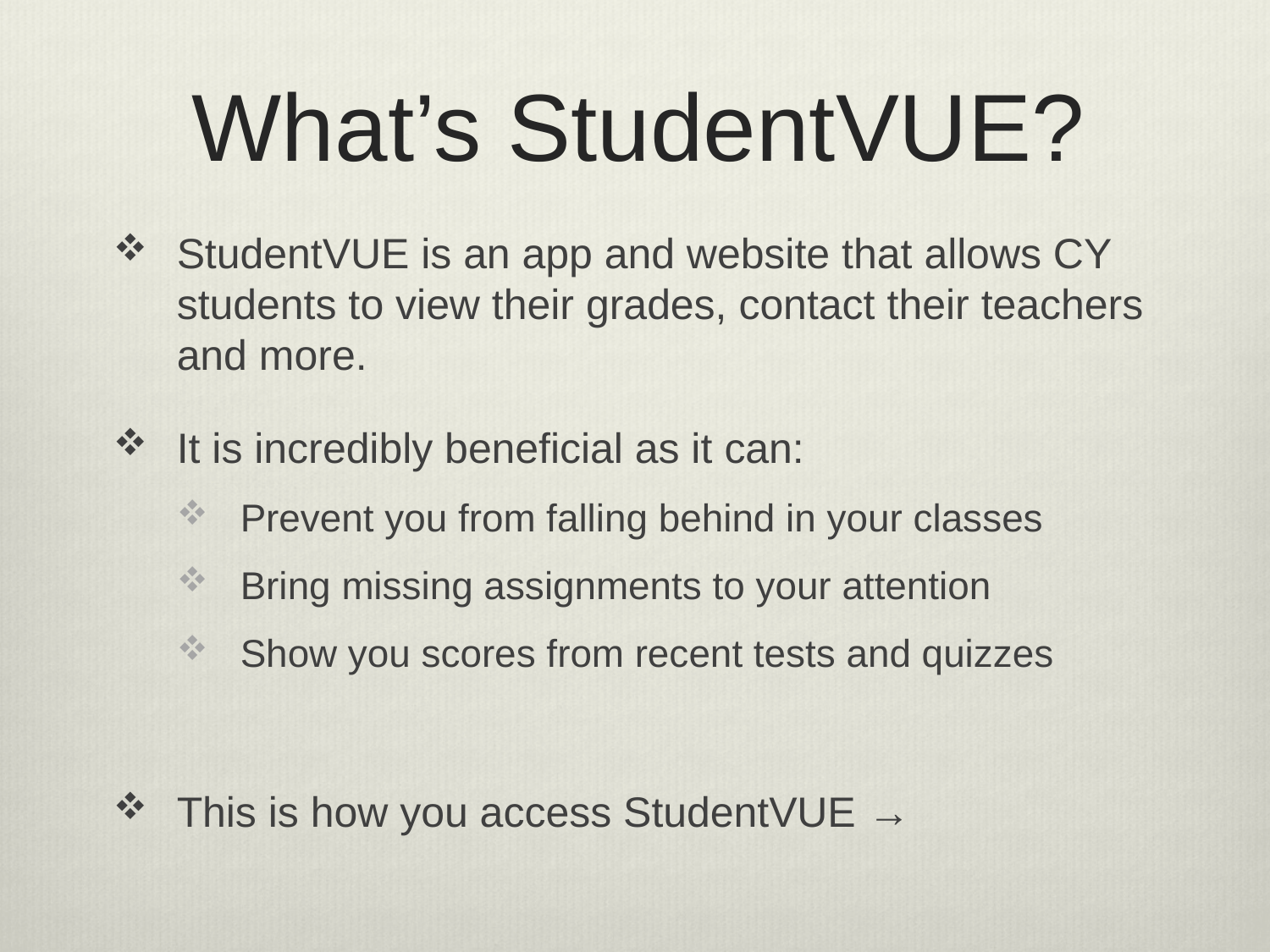

# What’s StudentVUE?
StudentVUE is an app and website that allows CY students to view their grades, contact their teachers and more.
It is incredibly beneficial as it can:
Prevent you from falling behind in your classes
Bring missing assignments to your attention
Show you scores from recent tests and quizzes

This is how you access StudentVUE →